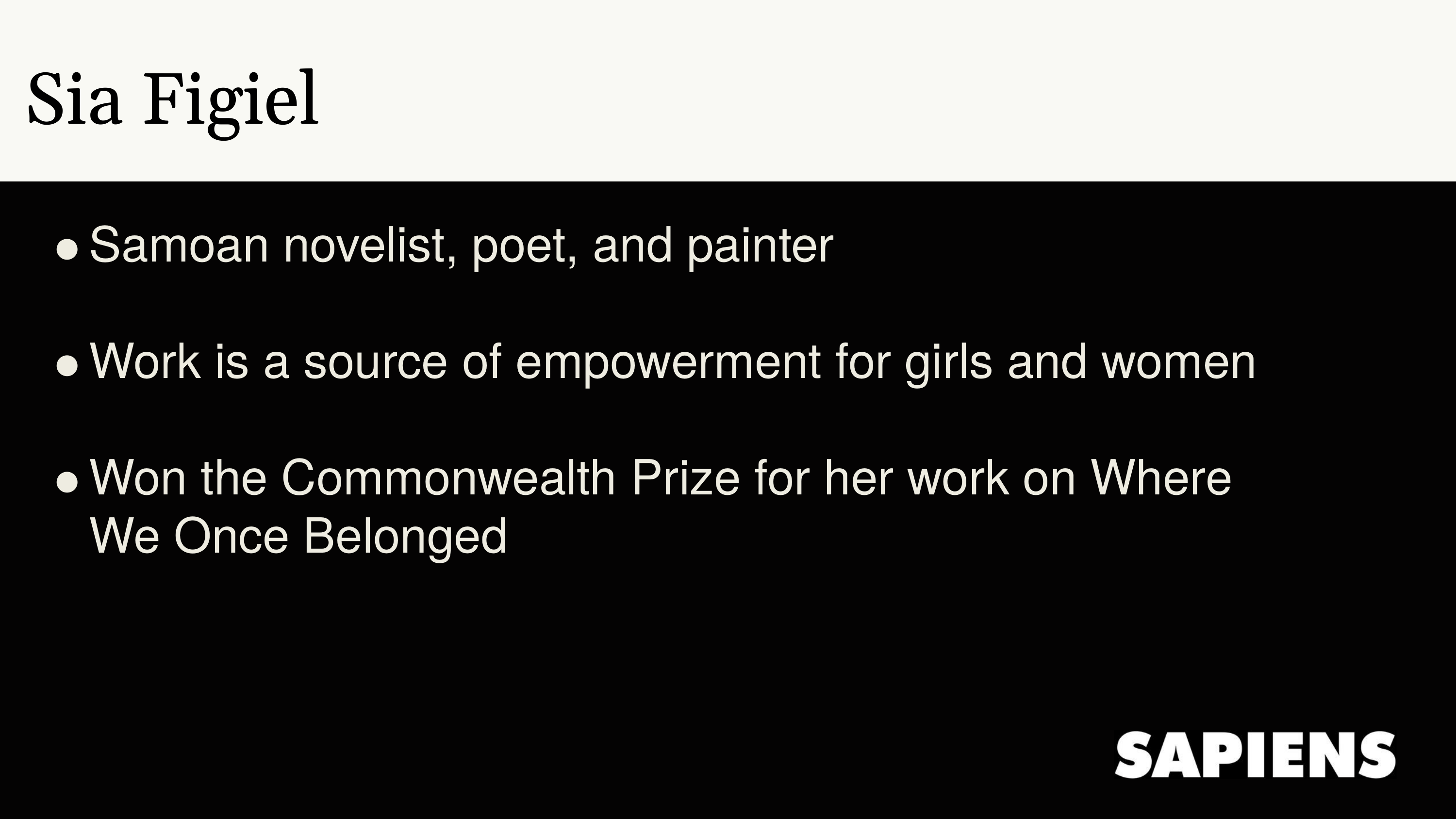

Sia Figiel
Samoan novelist, poet, and painter

Work is a source of empowerment for girls and women

Won the Commonwealth Prize for her work on Where We Once Belonged